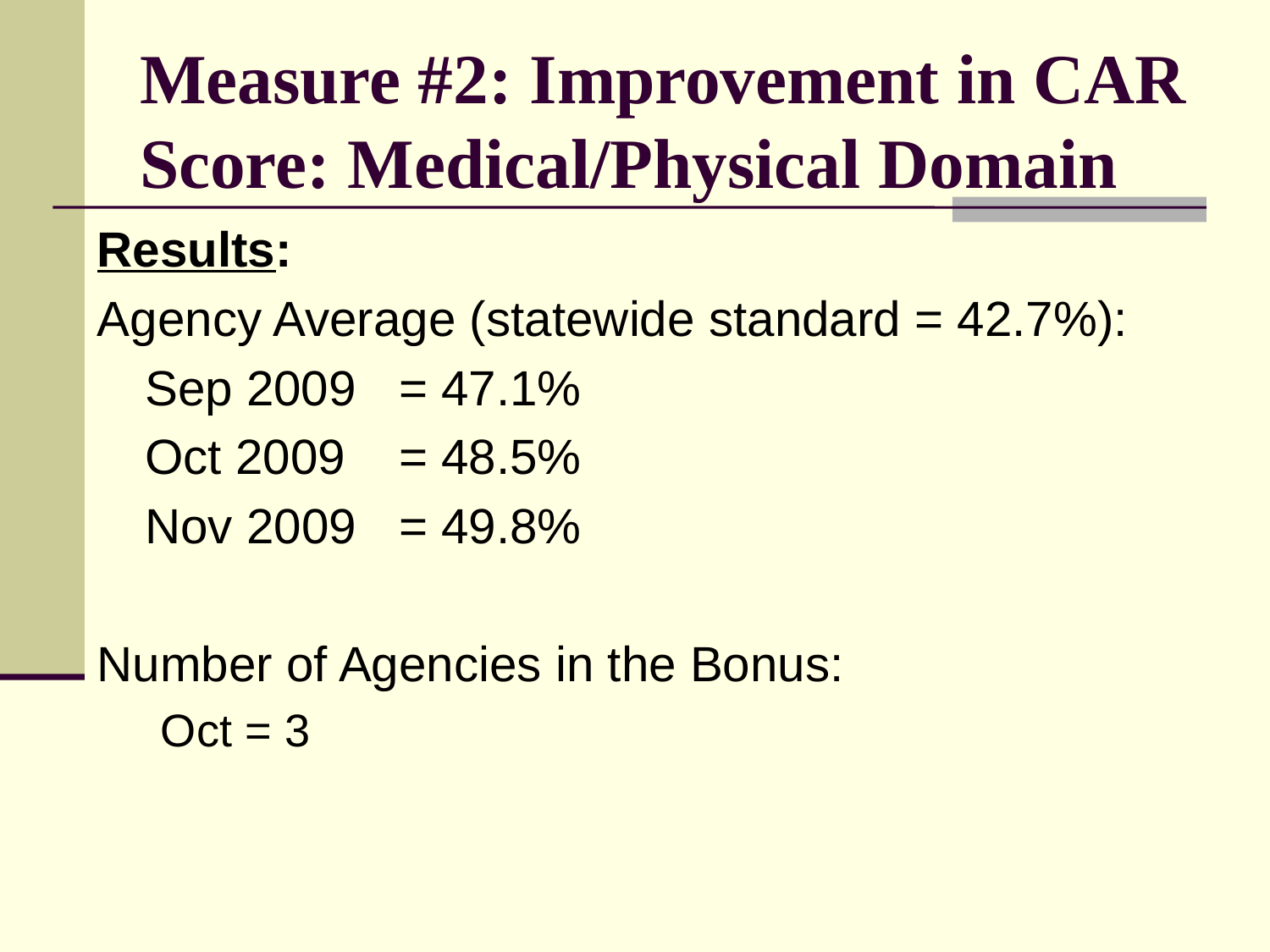

# Measure #2: Improvement in CAR Score: Medical/Physical Domain
Results:
Agency Average (statewide standard = 42.7%):
	Sep 2009	= 47.1%
	Oct 2009 	= 48.5%
	Nov 2009	= 49.8%

Number of Agencies in the Bonus:
Oct = 3